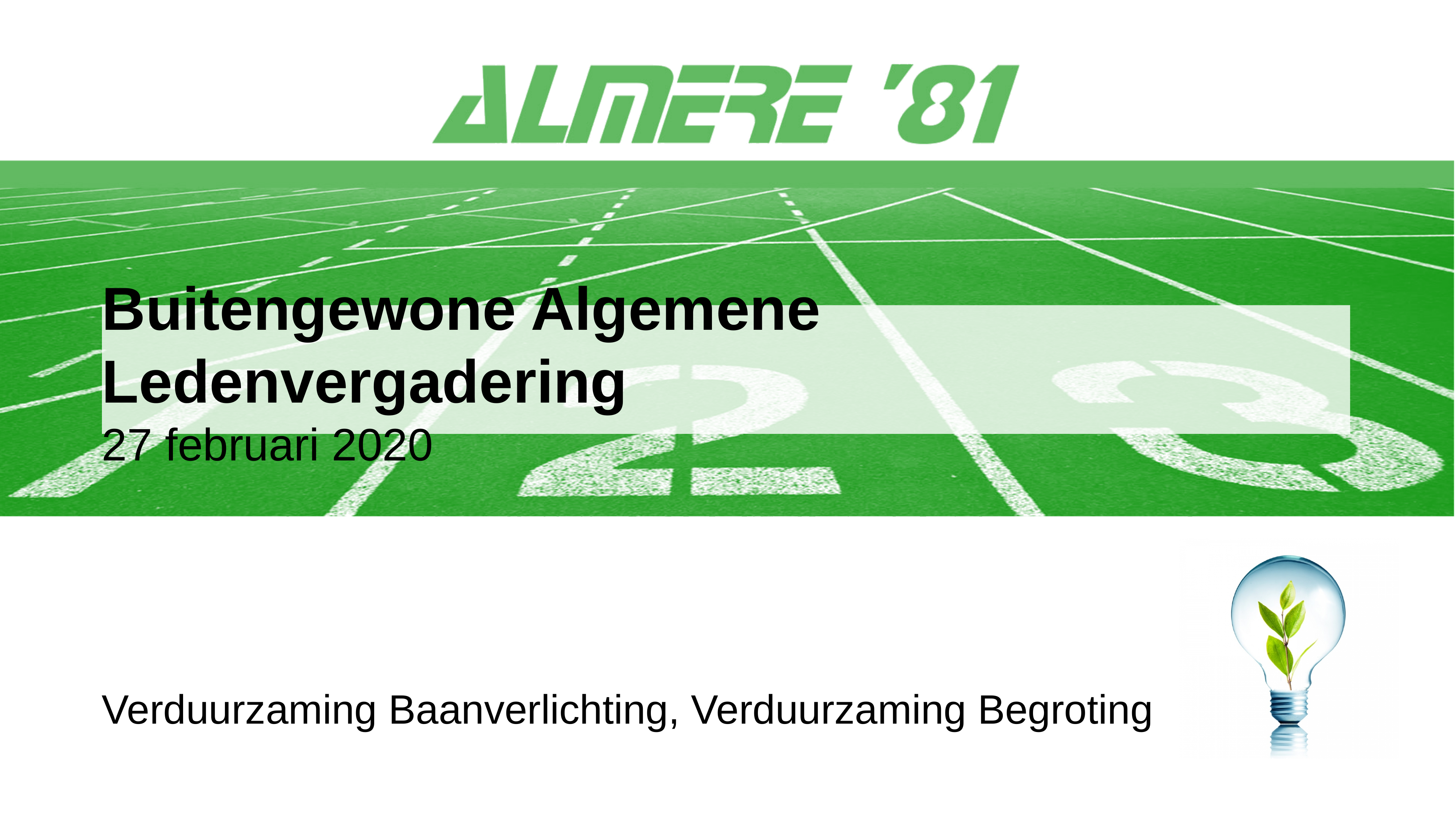

# Buitengewone Algemene Ledenvergadering 27 februari 2020
Verduurzaming Baanverlichting, Verduurzaming Begroting